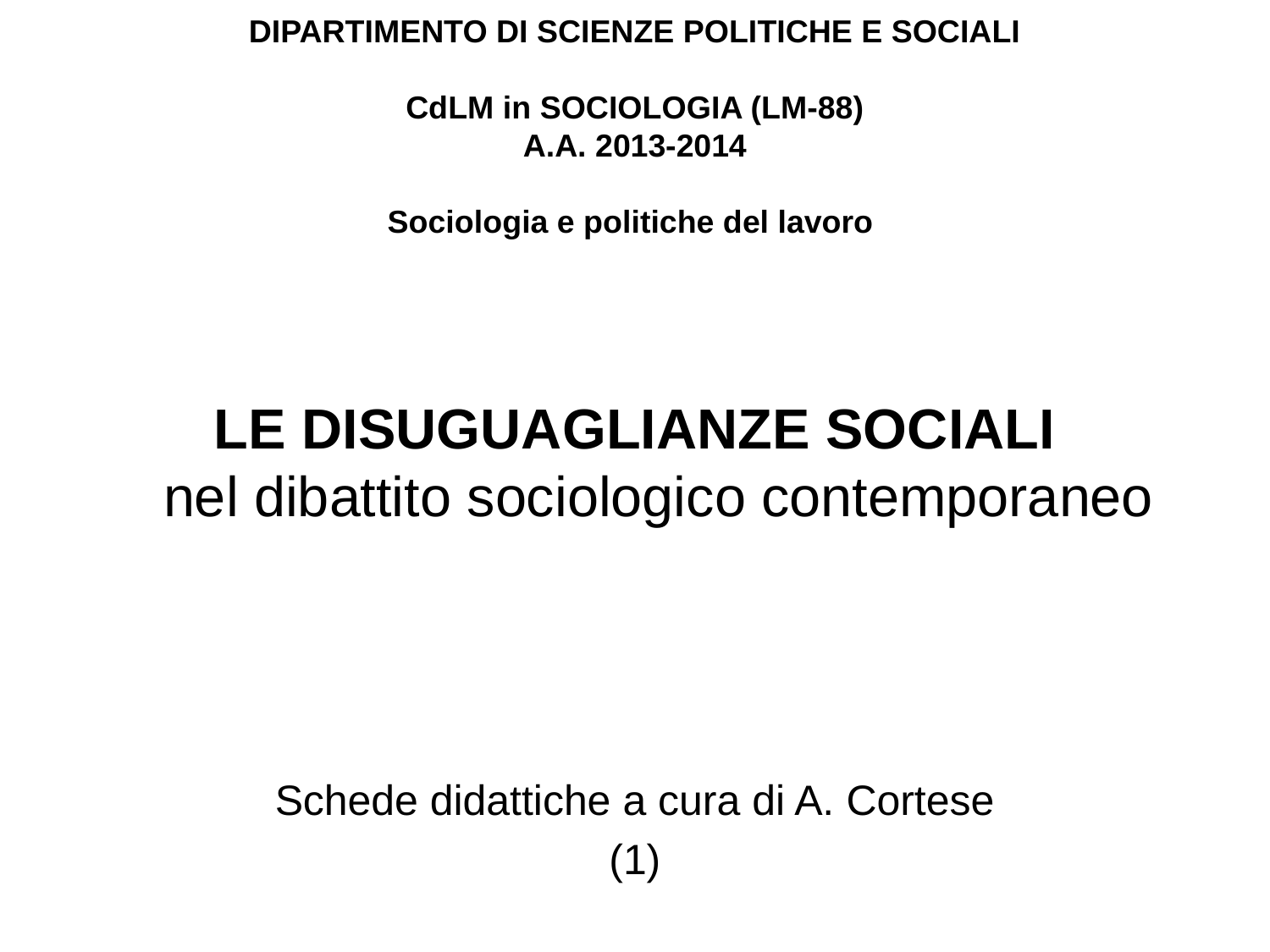

# DIPARTIMENTO DI SCIENZE POLITICHE E SOCIALI CdLM in SOCIOLOGIA (LM-88) A.A. 2013-2014   Sociologia e politiche del lavoro

LE DISUGUAGLIANZE SOCIALI
nel dibattito sociologico contemporaneo

Schede didattiche a cura di A. Cortese
(1)